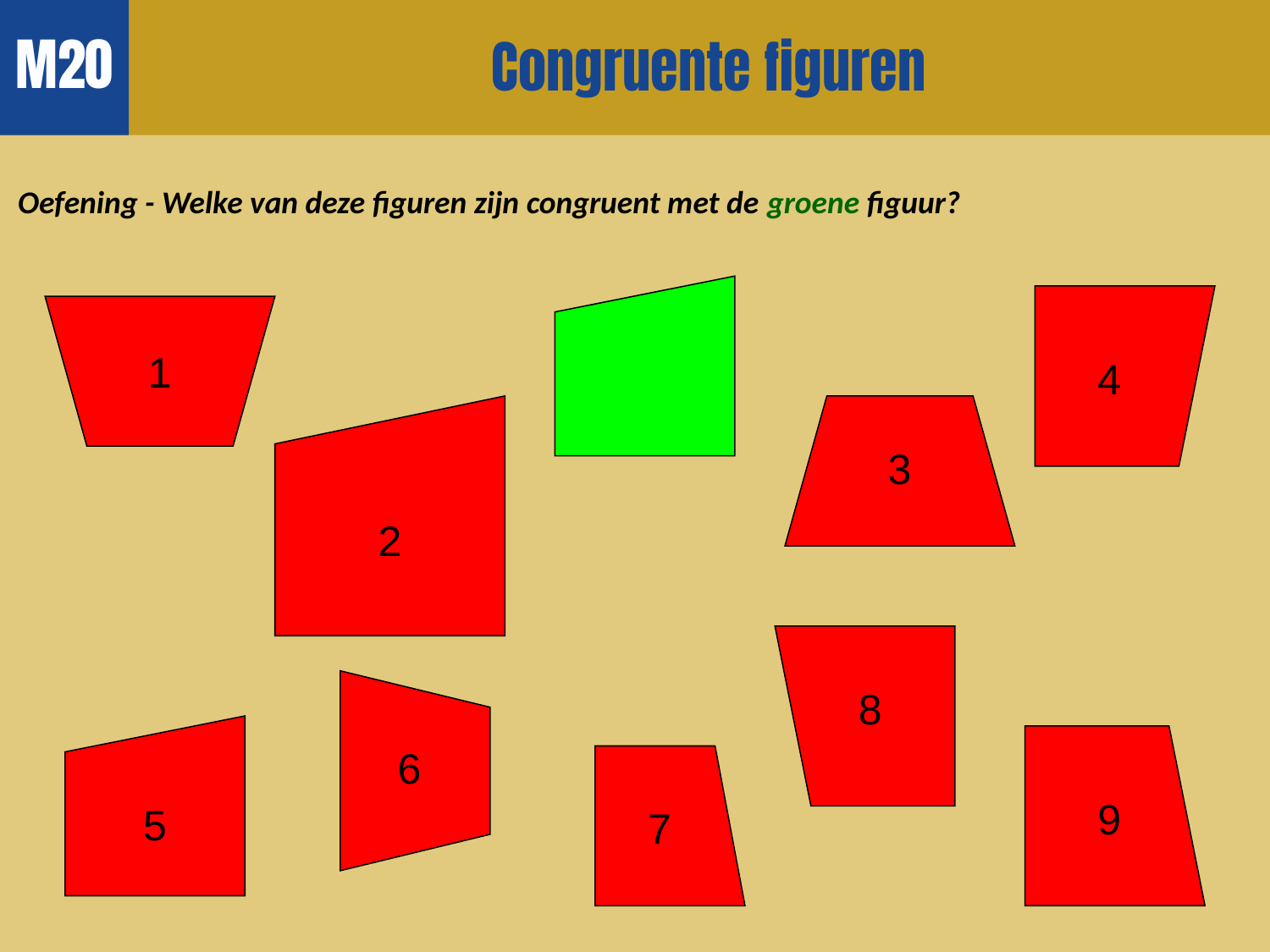

Congruente figuren
M20
# Oefening - Welke van deze figuren zijn congruent met de groene figuur?

1
4
2

3

8

5

6

9
7